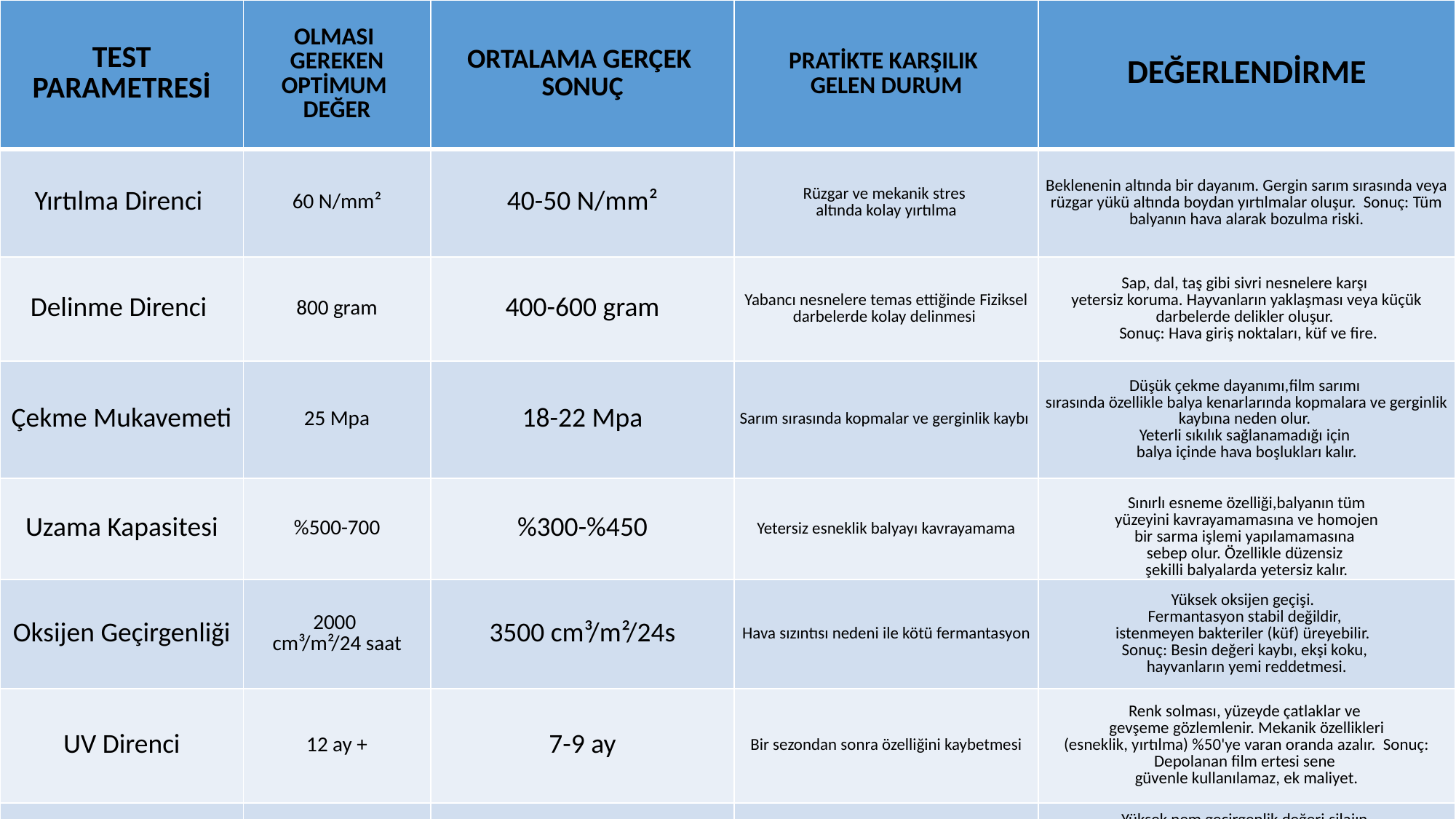

| TEST PARAMETRESİ | OLMASI GEREKEN OPTİMUM DEĞER | ORTALAMA GERÇEK SONUÇ |  | PRATİKTE KARŞILIK GELEN DURUM | DEĞERLENDİRME |
| --- | --- | --- | --- | --- | --- |
| Yırtılma Direnci | 60 N/mm² | 40-50 N/mm² |  | Rüzgar ve mekanik stres altında kolay yırtılma | Beklenenin altında bir dayanım. Gergin sarım sırasında veya rüzgar yükü altında boydan yırtılmalar oluşur. Sonuç: Tüm balyanın hava alarak bozulma riski. |
| Delinme Direnci | 800 gram | 400-600 gram |  | Yabancı nesnelere temas ettiğinde Fiziksel darbelerde kolay delinmesi | Sap, dal, taş gibi sivri nesnelere karşı yetersiz koruma. Hayvanların yaklaşması veya küçük darbelerde delikler oluşur. Sonuç: Hava giriş noktaları, küf ve fire. |
| Çekme Mukavemeti | 25 Mpa | 18-22 Mpa |  | Sarım sırasında kopmalar ve gerginlik kaybı | Düşük çekme dayanımı,film sarımı sırasında özellikle balya kenarlarında kopmalara ve gerginlik kaybına neden olur. Yeterli sıkılık sağlanamadığı için balya içinde hava boşlukları kalır. |
| Uzama Kapasitesi | %500-700 | %300-%450 |  | Yetersiz esneklik balyayı kavrayamama | Sınırlı esneme özelliği,balyanın tüm yüzeyini kavrayamamasına ve homojen bir sarma işlemi yapılamamasına sebep olur. Özellikle düzensiz şekilli balyalarda yetersiz kalır. |
| Oksijen Geçirgenliği | 2000 cm³/m²/24 saat | 3500 cm³/m²/24s |  | Hava sızıntısı nedeni ile kötü fermantasyon | Yüksek oksijen geçişi. Fermantasyon stabil değildir, istenmeyen bakteriler (küf) üreyebilir. Sonuç: Besin değeri kaybı, ekşi koku, hayvanların yemi reddetmesi. |
| UV Direnci | 12 ay + | 7-9 ay |  | Bir sezondan sonra özelliğini kaybetmesi | Renk solması, yüzeyde çatlaklar ve gevşeme gözlemlenir. Mekanik özellikleri (esneklik, yırtılma) %50'ye varan oranda azalır. Sonuç: Depolanan film ertesi sene güvenle kullanılamaz, ek maliyet. |
| Nem Geçirgenliği | 10 g/m²/ 24 saat | 15-25 g/m²/24s |  | Nem kaybı, Kuruma ve Besin değeri kaybı | Yüksek nem geçirgenlik değeri,silajın kurumasına ve besin değeri kaybına yol açar. Ideal nem koruması sağlanamadığı için yem kalitesi düşer. |
| Ortam Sıcaklığına göre Uzama Performansı test sonuçları | (-20°C'de) esnekliğini korumalı (+50°C'de) deforme olmamalı | (+20°C) Uzama: %400-450 (+5°C) Uzama: %200-250 (0°C) Uzama: %100-150 (-5°C) Uzama: %50-80 Kırılganlık başlıyor (-10°C) Uzama: %30-15 Kesin yırtılma |  | Kış aylarımda Krılganlaşma ve yırtılma | > +5°C'nin altında esnekliği hızla kaybeder. Sarım sırasında "gıcırdama" hissi ve ani yırtılmalar yaşanır. Sonuç: Daha fazla film israfı ve verimsiz sarım. |
| (Tack) Kendinden Yapışma-Tutuculuk | İÇ VE DIŞ YÜZEY BİRBİRİNE YAPIŞMALI | Ölçüm Metodu | SONUÇ | Rüzgarlı havalarda katman ayrılması Silajın Açılması | Soğuk havalarda neredeyse hiç yapışmaz. Rüzgarda katmanlar kolayca ayrılır ve film uçar. Sonuç: Silajı tekrar sarmak için ekstra iş gücü, zaman kaybı ve artı maliyet |
|  |  | Peel Strength (Yapışma gücü) | 2 - 4 N/cm |  |  |
|  |  | Quick Stick (Hızlı Yapışma) | 1 - 3 N/cm |  |  |
|  |  | Tack Force (Yapışma Kuvveti) | 0.5 - 1.5 N |  |  |
| Homojenlik | YÜKSEK | Düşük |  | Film yüzeyinde zayıf noktalar | Masterbatch'in eşit dağılmaması nedeniyle filmde "zayıf noktalar" oluşur. Bu noktalardan yırtılma ve hava sızıntısı riski yüksektir. Sonuç: Kalite tutarsızlığı, şansa bağlı bir performans. |